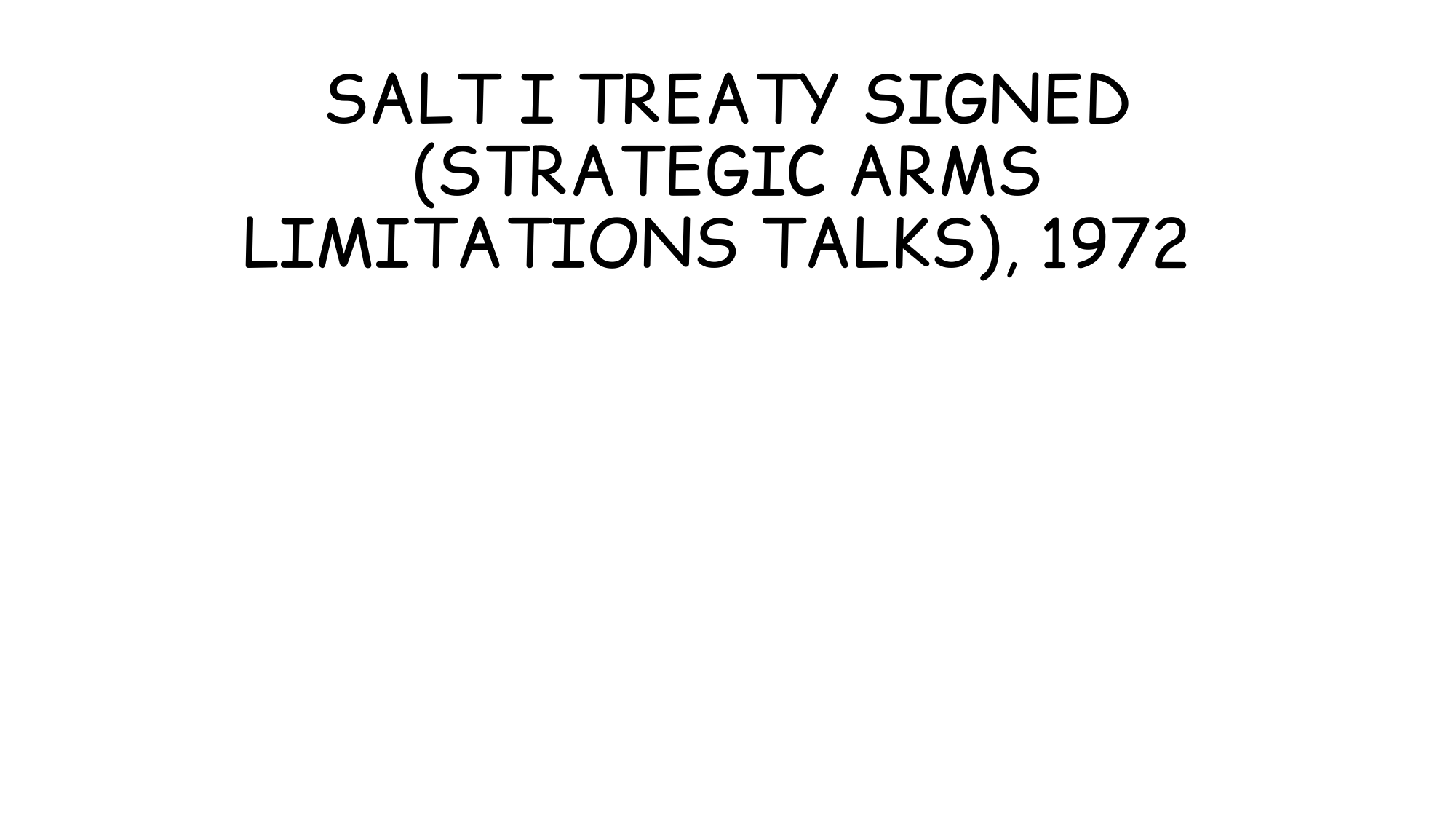

# SALT I TREATY SIGNED (STRATEGIC ARMS LIMITATIONS TALKS), 1972